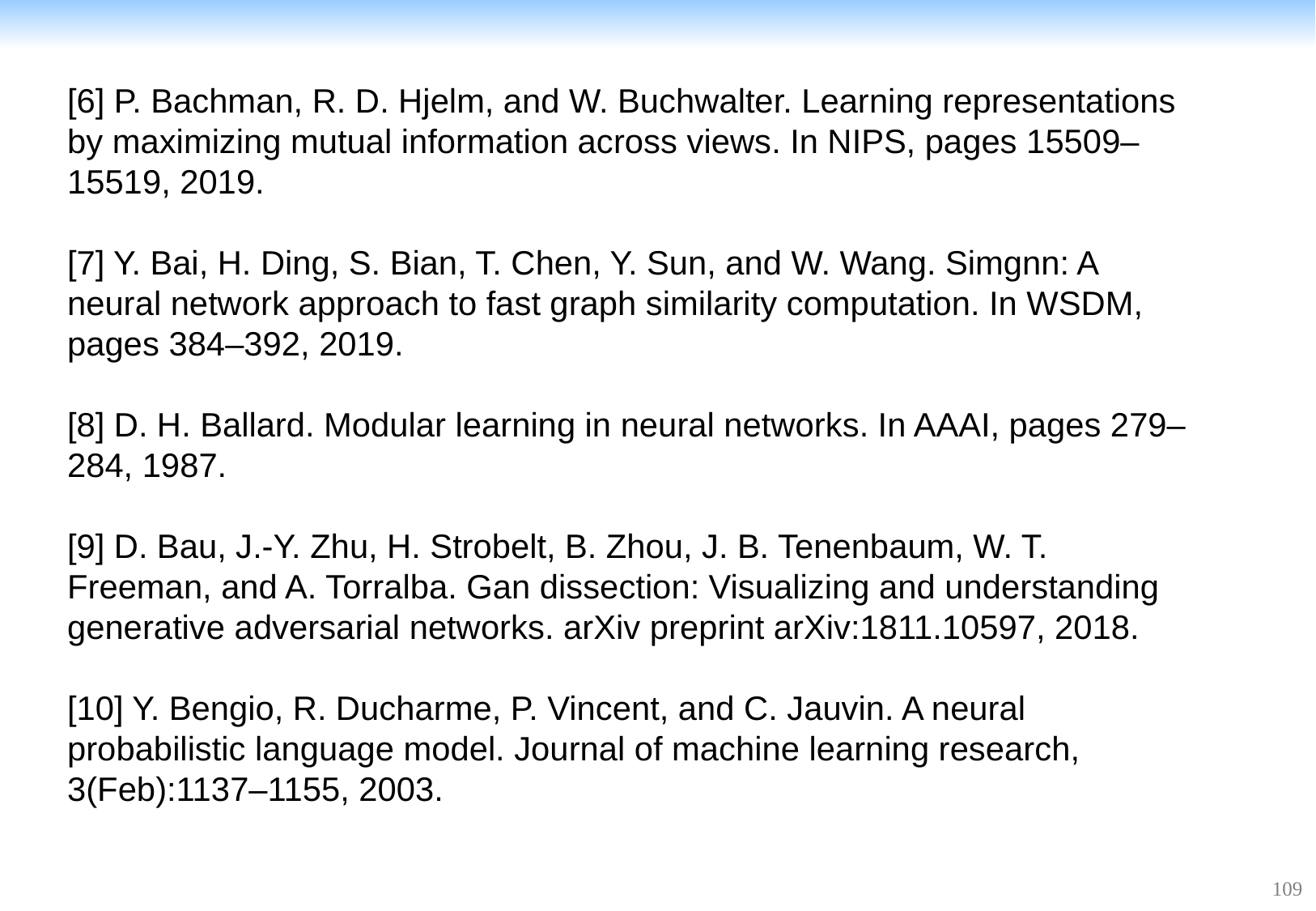

[6] P. Bachman, R. D. Hjelm, and W. Buchwalter. Learning representations by maximizing mutual information across views. In NIPS, pages 15509–15519, 2019.

[7] Y. Bai, H. Ding, S. Bian, T. Chen, Y. Sun, and W. Wang. Simgnn: A neural network approach to fast graph similarity computation. In WSDM, pages 384–392, 2019.

[8] D. H. Ballard. Modular learning in neural networks. In AAAI, pages 279–284, 1987.

[9] D. Bau, J.-Y. Zhu, H. Strobelt, B. Zhou, J. B. Tenenbaum, W. T. Freeman, and A. Torralba. Gan dissection: Visualizing and understanding generative adversarial networks. arXiv preprint arXiv:1811.10597, 2018.

[10] Y. Bengio, R. Ducharme, P. Vincent, and C. Jauvin. A neural probabilistic language model. Journal of machine learning research, 3(Feb):1137–1155, 2003.